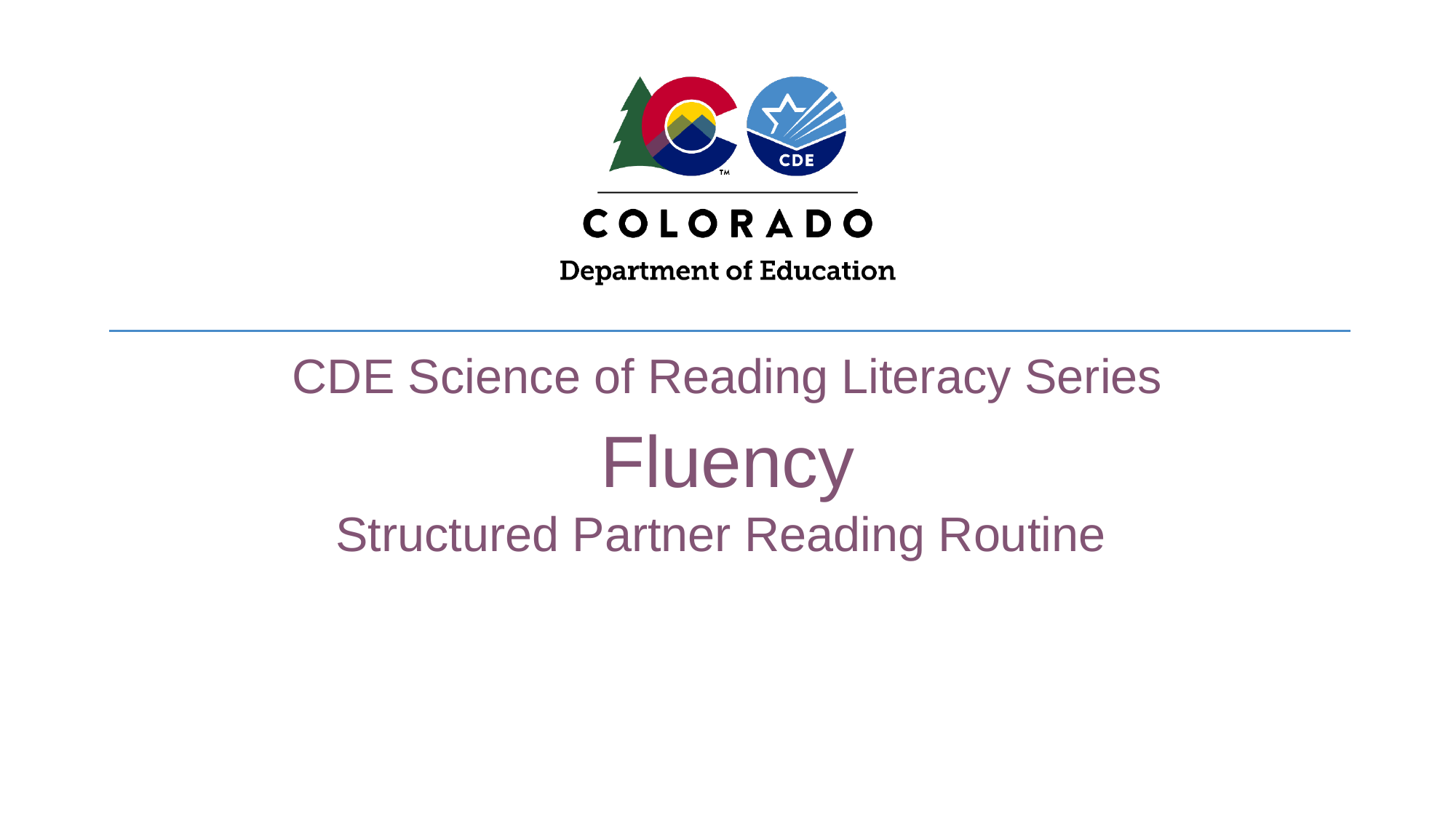

CDE Science of Reading Literacy Series
Fluency

Structured Partner Reading Routine